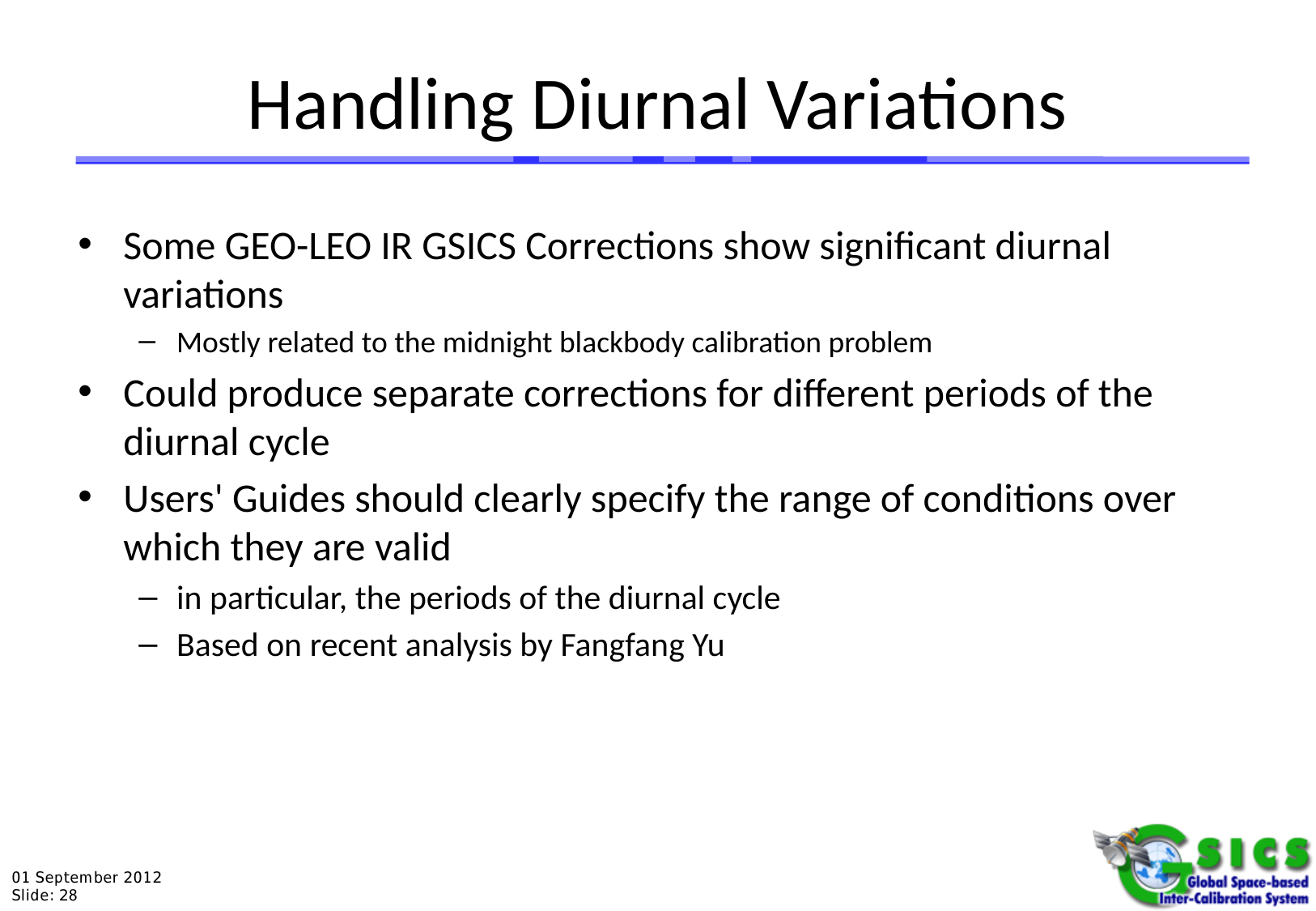

# Handling Diurnal Variations
Some GEO-LEO IR GSICS Corrections show significant diurnal variations
Mostly related to the midnight blackbody calibration problem
Could produce separate corrections for different periods of the diurnal cycle
Users' Guides should clearly specify the range of conditions over which they are valid
in particular, the periods of the diurnal cycle
Based on recent analysis by Fangfang Yu